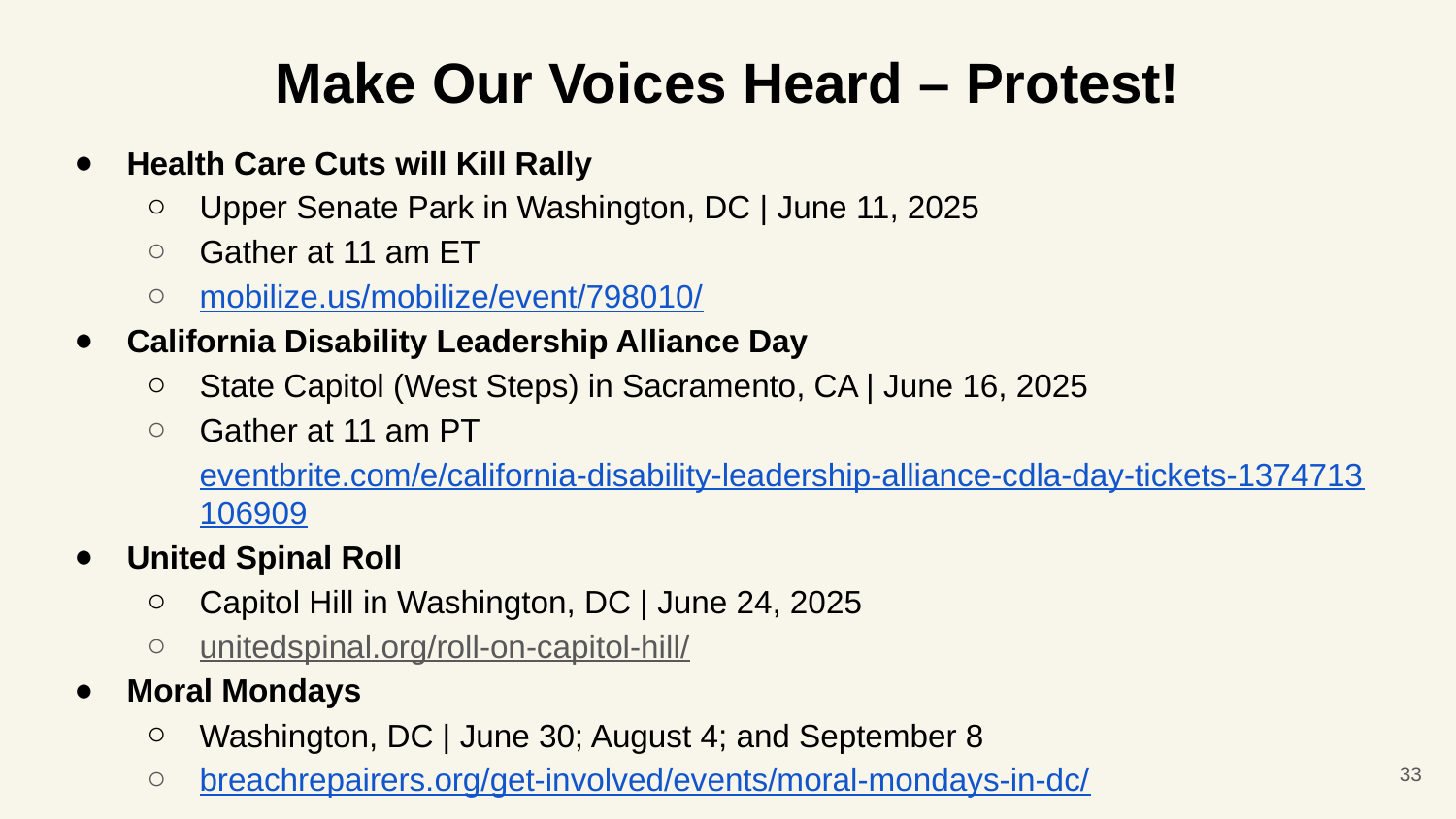

# Make Our Voices Heard – Protest!
Health Care Cuts will Kill Rally
Upper Senate Park in Washington, DC | June 11, 2025
Gather at 11 am ET
mobilize.us/mobilize/event/798010/
California Disability Leadership Alliance Day
State Capitol (West Steps) in Sacramento, CA | June 16, 2025
Gather at 11 am PT eventbrite.com/e/california-disability-leadership-alliance-cdla-day-tickets-1374713106909
United Spinal Roll
Capitol Hill in Washington, DC | June 24, 2025
unitedspinal.org/roll-on-capitol-hill/
Moral Mondays
Washington, DC | June 30; August 4; and September 8
breachrepairers.org/get-involved/events/moral-mondays-in-dc/
33